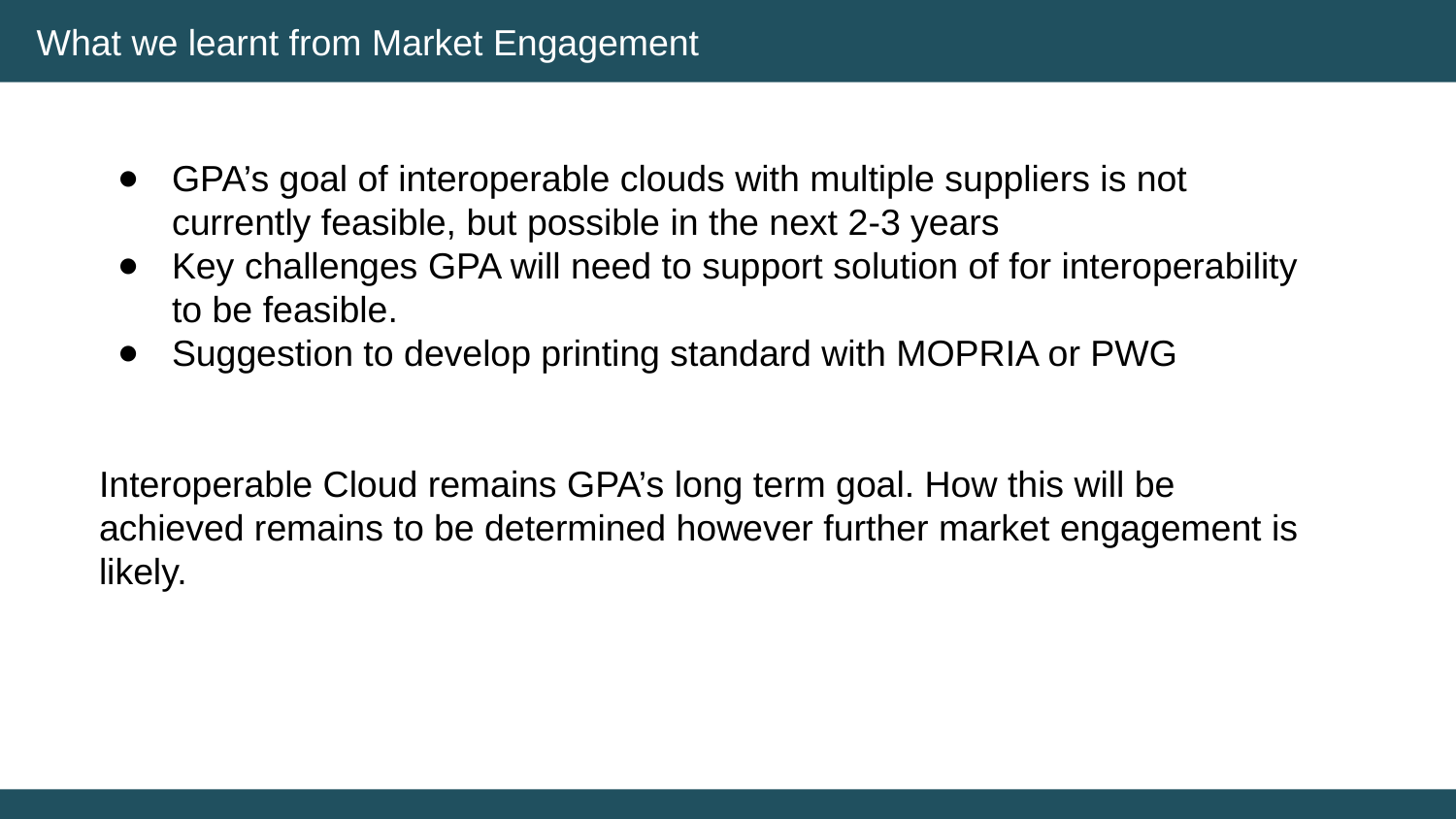

What we learnt from Market Engagement
GPA’s goal of interoperable clouds with multiple suppliers is not currently feasible, but possible in the next 2-3 years
Key challenges GPA will need to support solution of for interoperability to be feasible.
Suggestion to develop printing standard with MOPRIA or PWG

Interoperable Cloud remains GPA’s long term goal. How this will be achieved remains to be determined however further market engagement is likely.